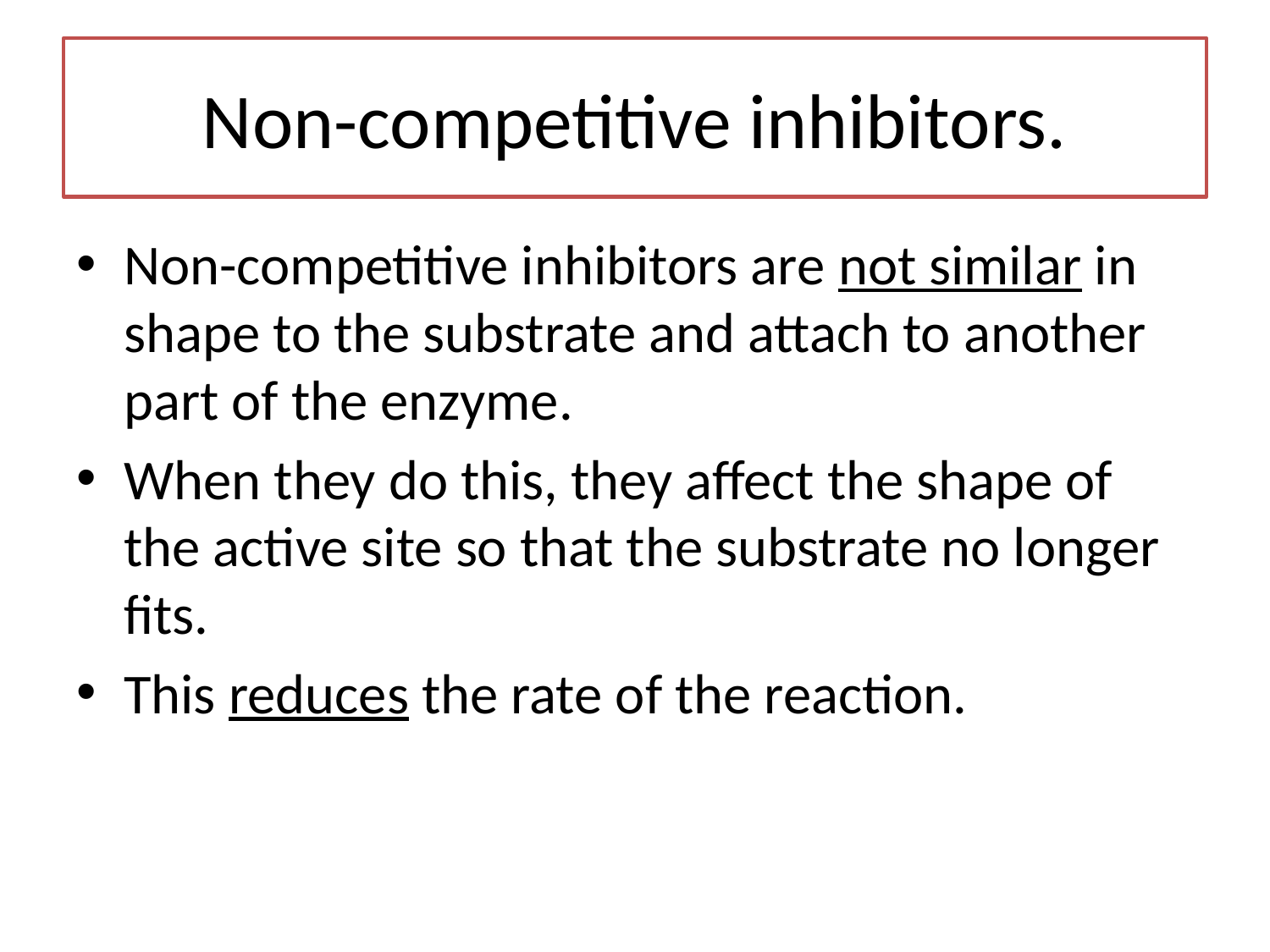

# Non-competitive inhibitors.
Non-competitive inhibitors are not similar in shape to the substrate and attach to another part of the enzyme.
When they do this, they affect the shape of the active site so that the substrate no longer fits.
This reduces the rate of the reaction.